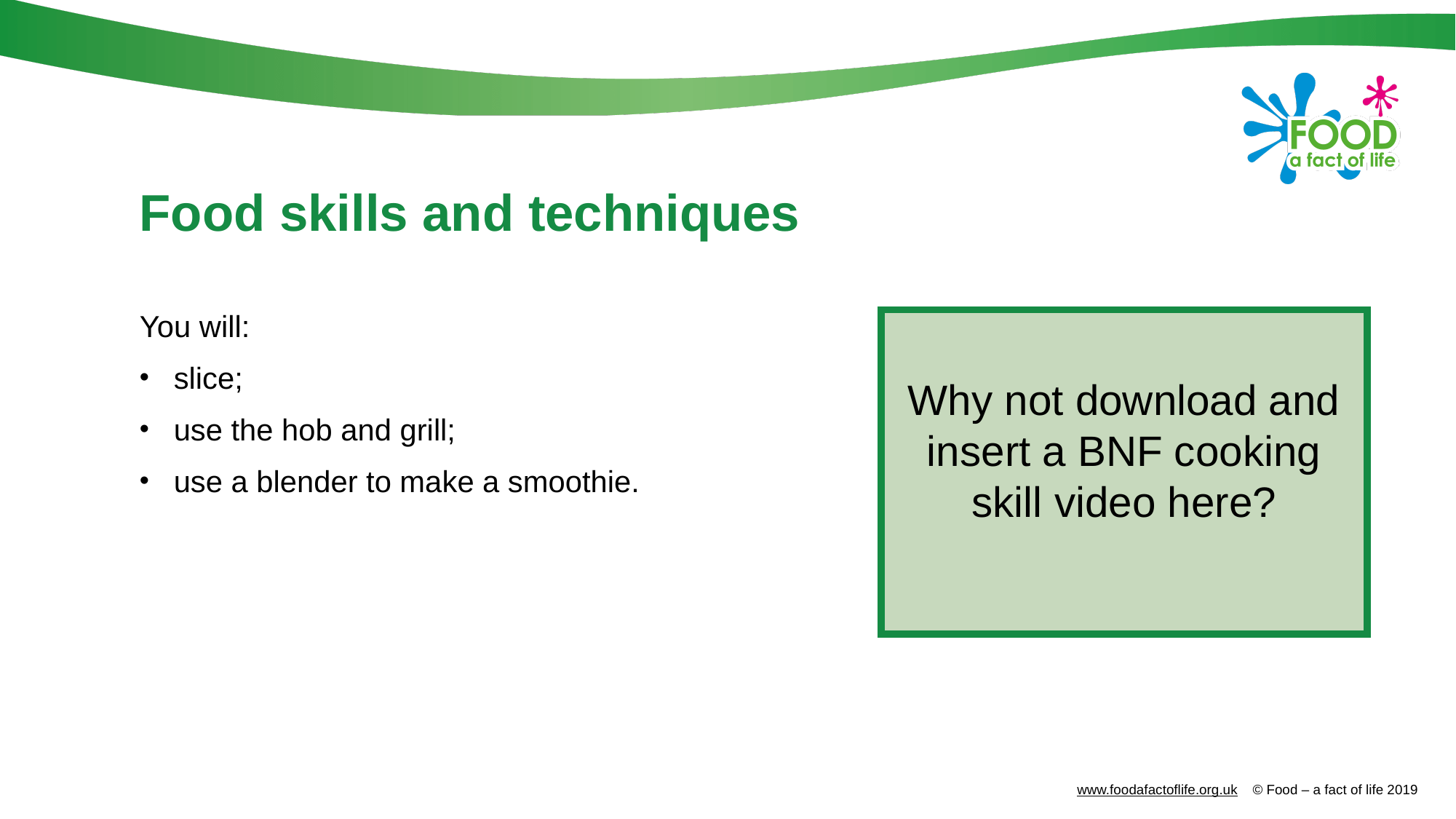

# Food skills and techniques
You will:
slice;
use the hob and grill;
use a blender to make a smoothie.

Why not download and insert a BNF cooking skill video here?